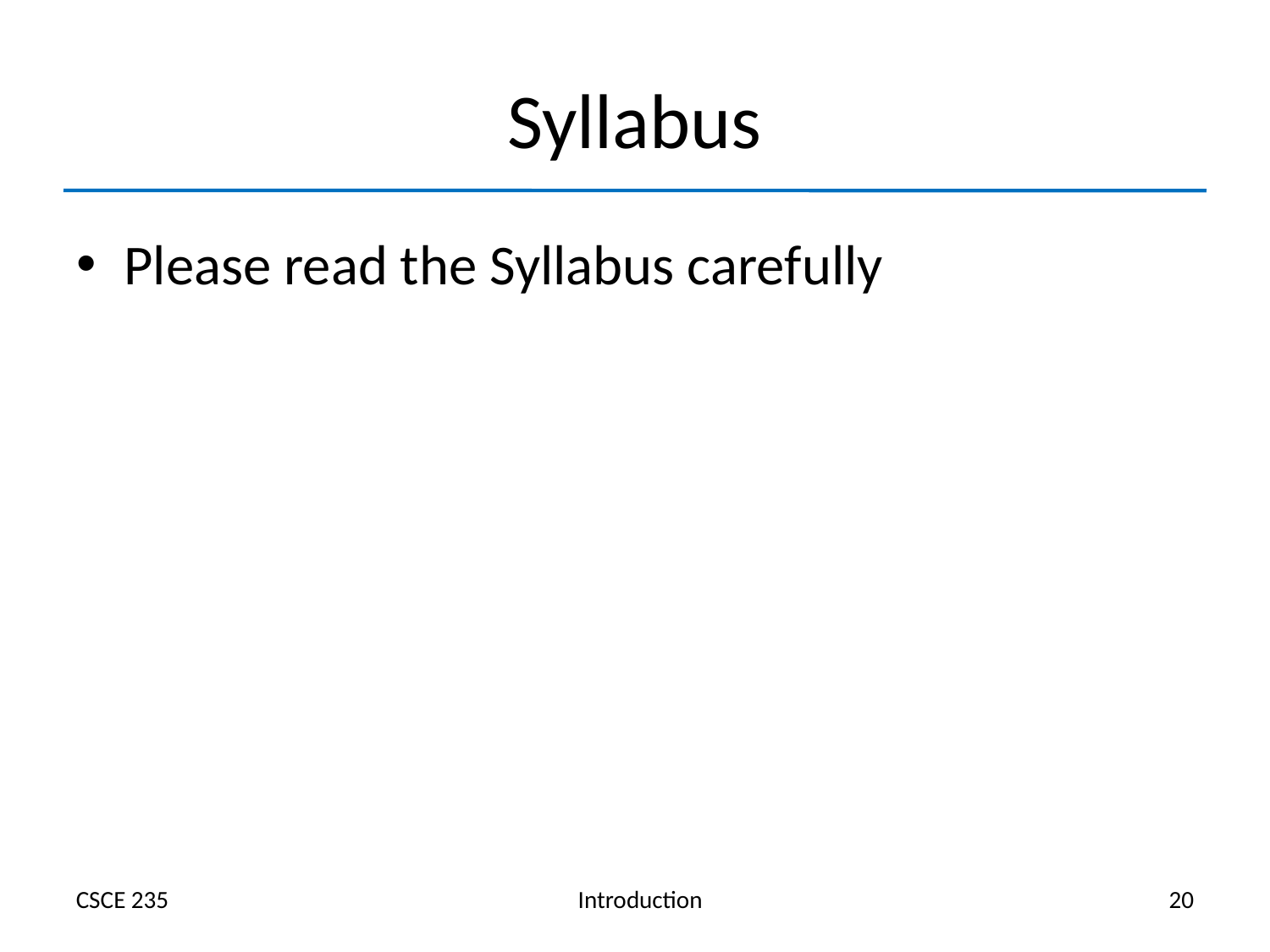

# Syllabus
Please read the Syllabus carefully